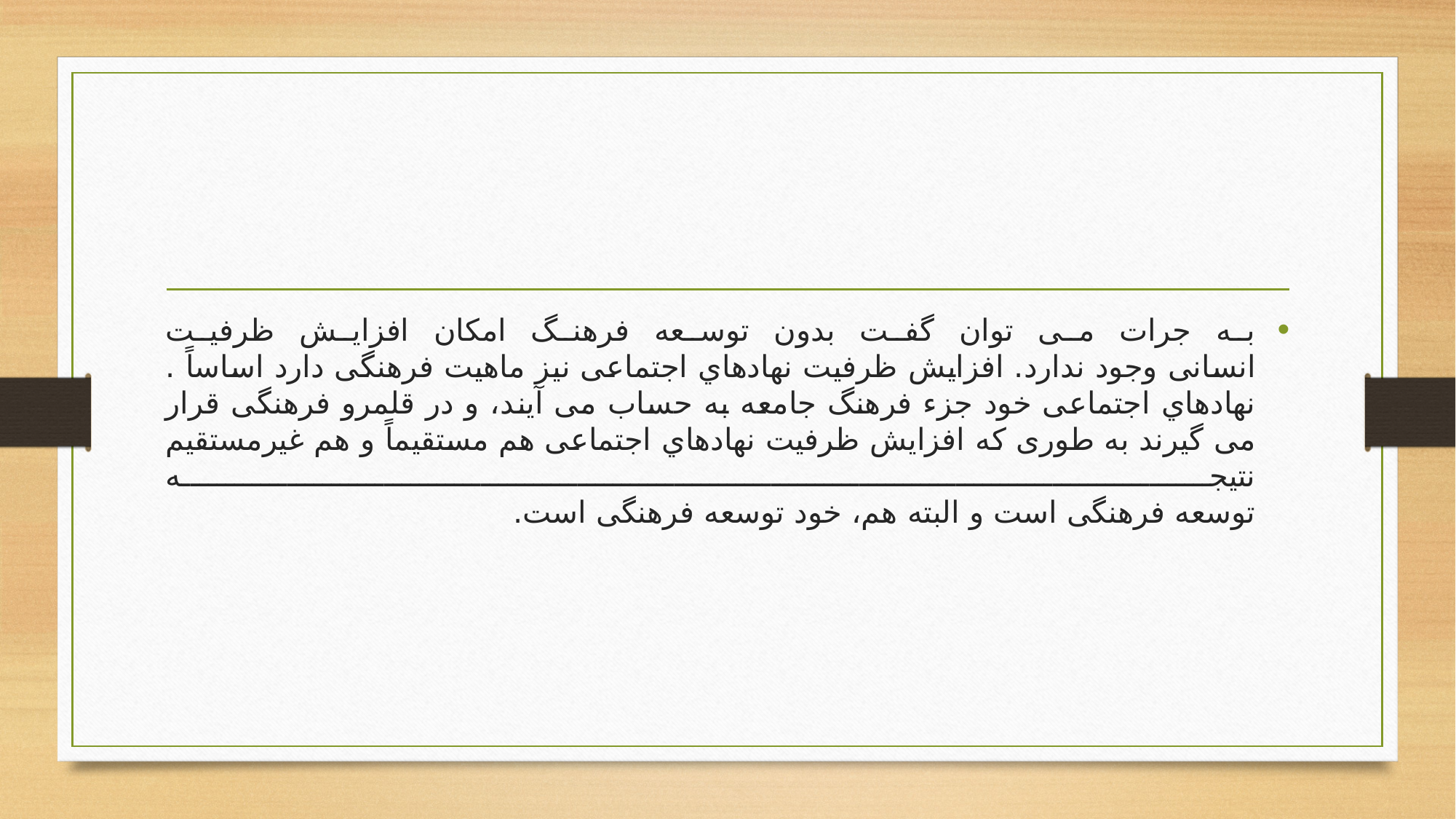

#
به جرات می توان گفت بدون توسعه فرهنگ امکان افزایش ظرفیت
انسانی وجود ندارد. افزایش ظرفیت نهادهاي اجتماعی نیز ماهیت فرهنگی دارد اساساً .
نهادهاي اجتماعی خود جزء فرهنگ جامعه به حساب می آیند، و در قلمرو فرهنگی قرار
می گیرند به طوری که افزایش ظرفیت نهادهاي اجتماعی هم مستقیماً و هم غیرمستقیم نتیجه
توسعه فرهنگی است و البته هم، خود توسعه فرهنگی است.